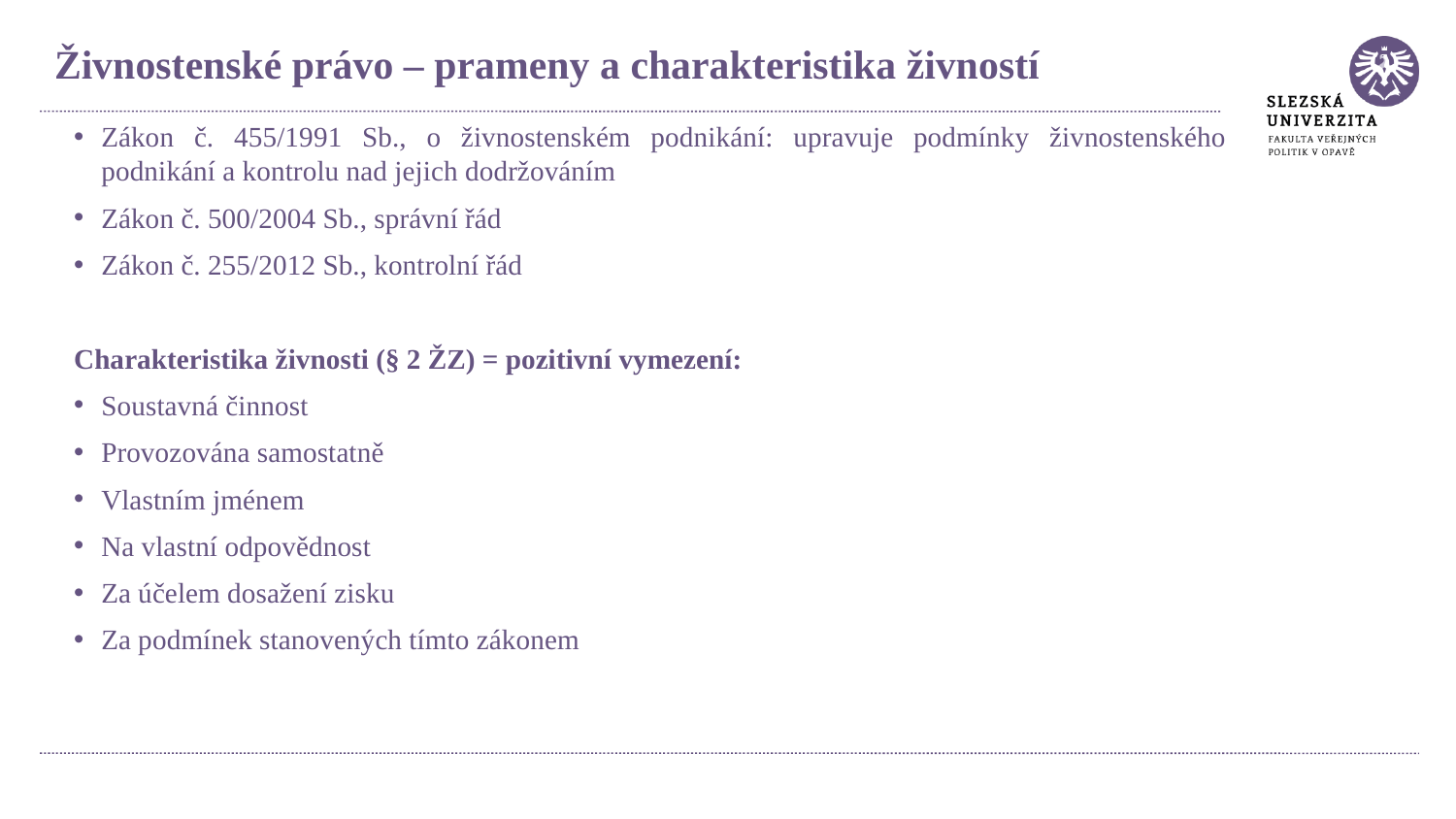

Živnostenské právo – prameny a charakteristika živností
Zákon č. 455/1991 Sb., o živnostenském podnikání: upravuje podmínky živnostenského podnikání a kontrolu nad jejich dodržováním
Zákon č. 500/2004 Sb., správní řád
Zákon č. 255/2012 Sb., kontrolní řád

Charakteristika živnosti (§ 2 ŽZ) = pozitivní vymezení:
Soustavná činnost
Provozována samostatně
Vlastním jménem
Na vlastní odpovědnost
Za účelem dosažení zisku
Za podmínek stanovených tímto zákonem